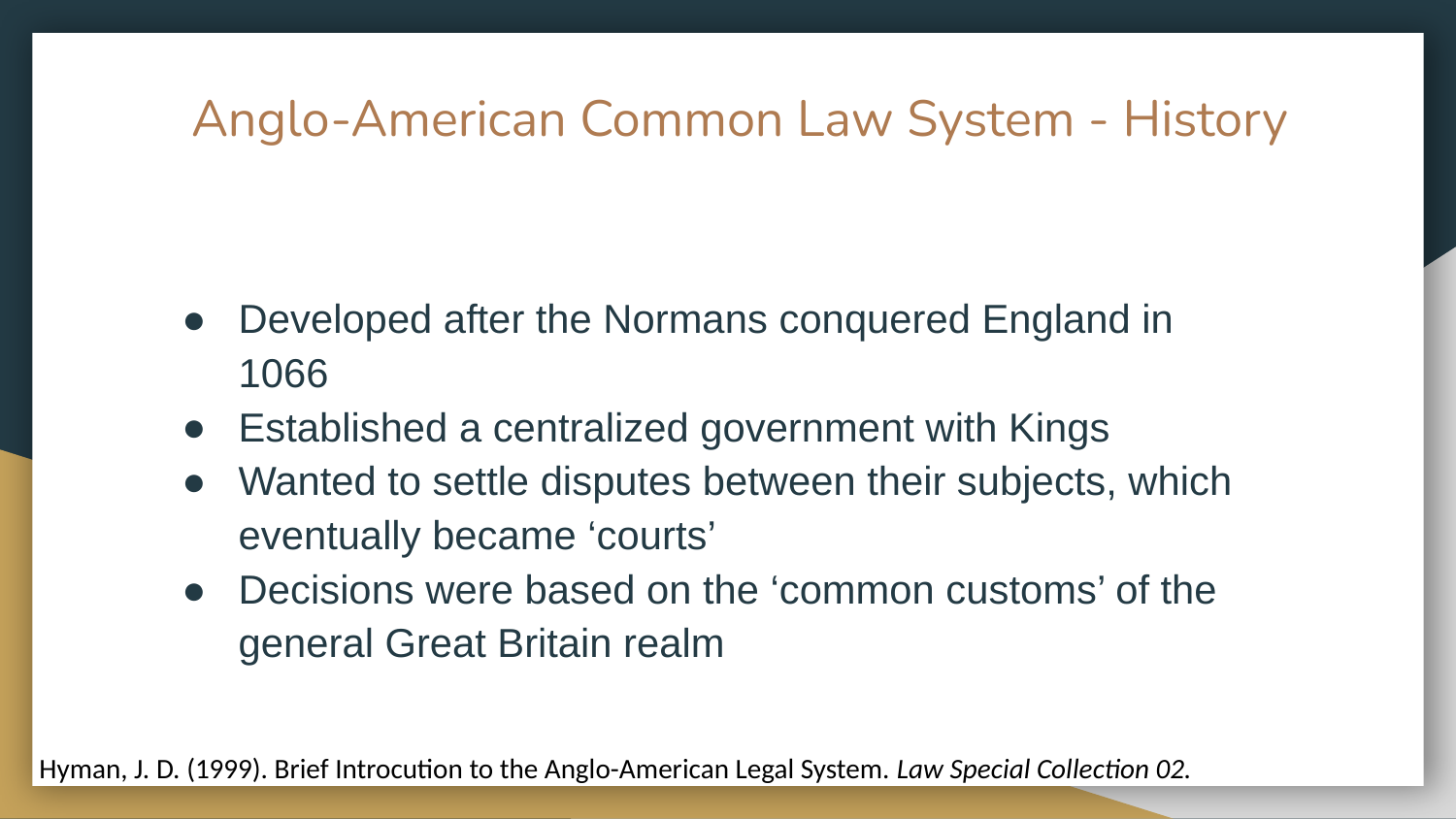

# Anglo-American Common Law System - History

Developed after the Normans conquered England in 1066
Established a centralized government with Kings
Wanted to settle disputes between their subjects, which eventually became ‘courts’
Decisions were based on the ‘common customs’ of the general Great Britain realm

Hyman, J. D. (1999). Brief Introcution to the Anglo-American Legal System. Law Special Collection 02.